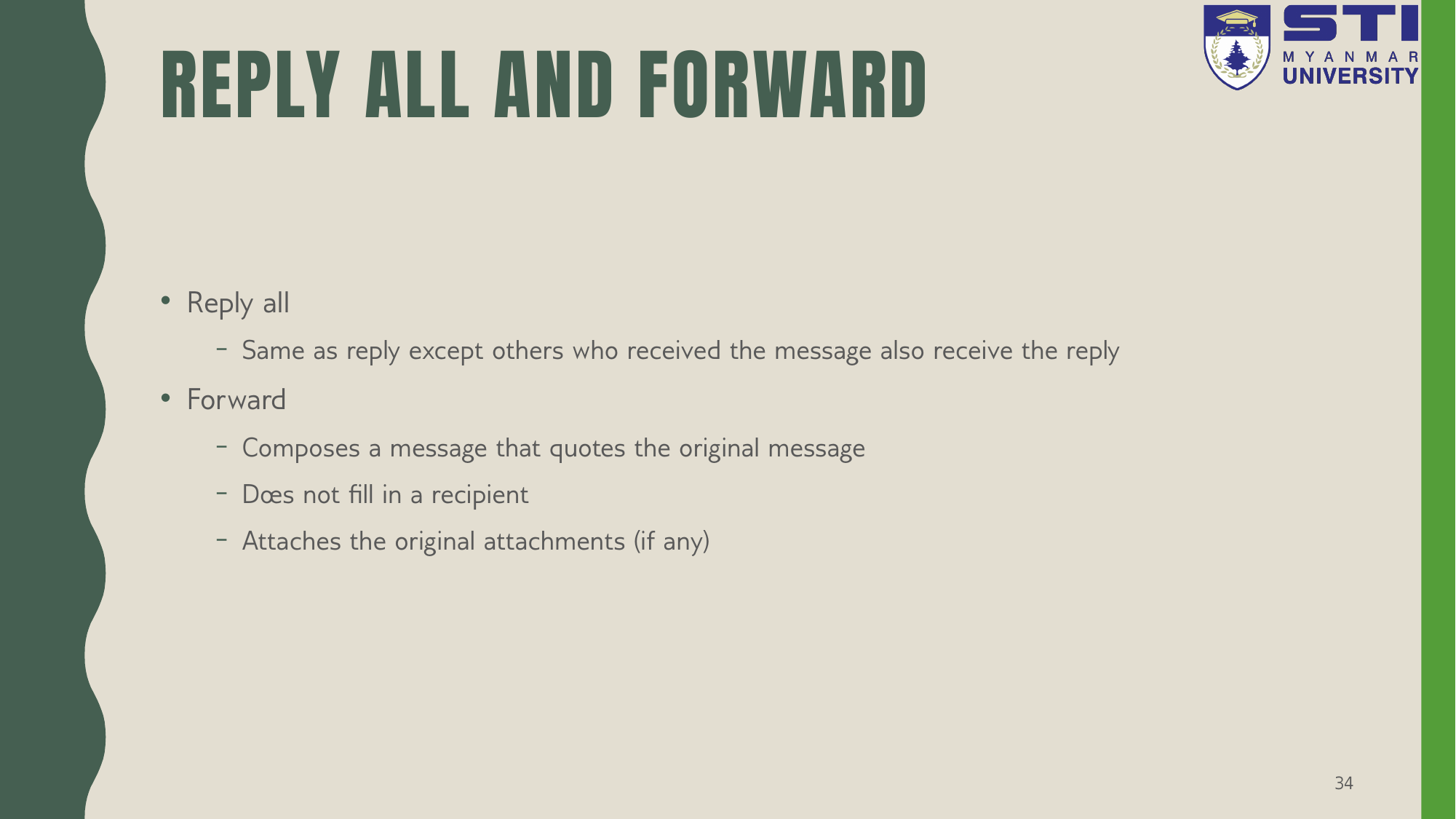

# Reply All and Forward
Reply all
Same as reply except others who received the message also receive the reply
Forward
Composes a message that quotes the original message
Does not fill in a recipient
Attaches the original attachments (if any)

34